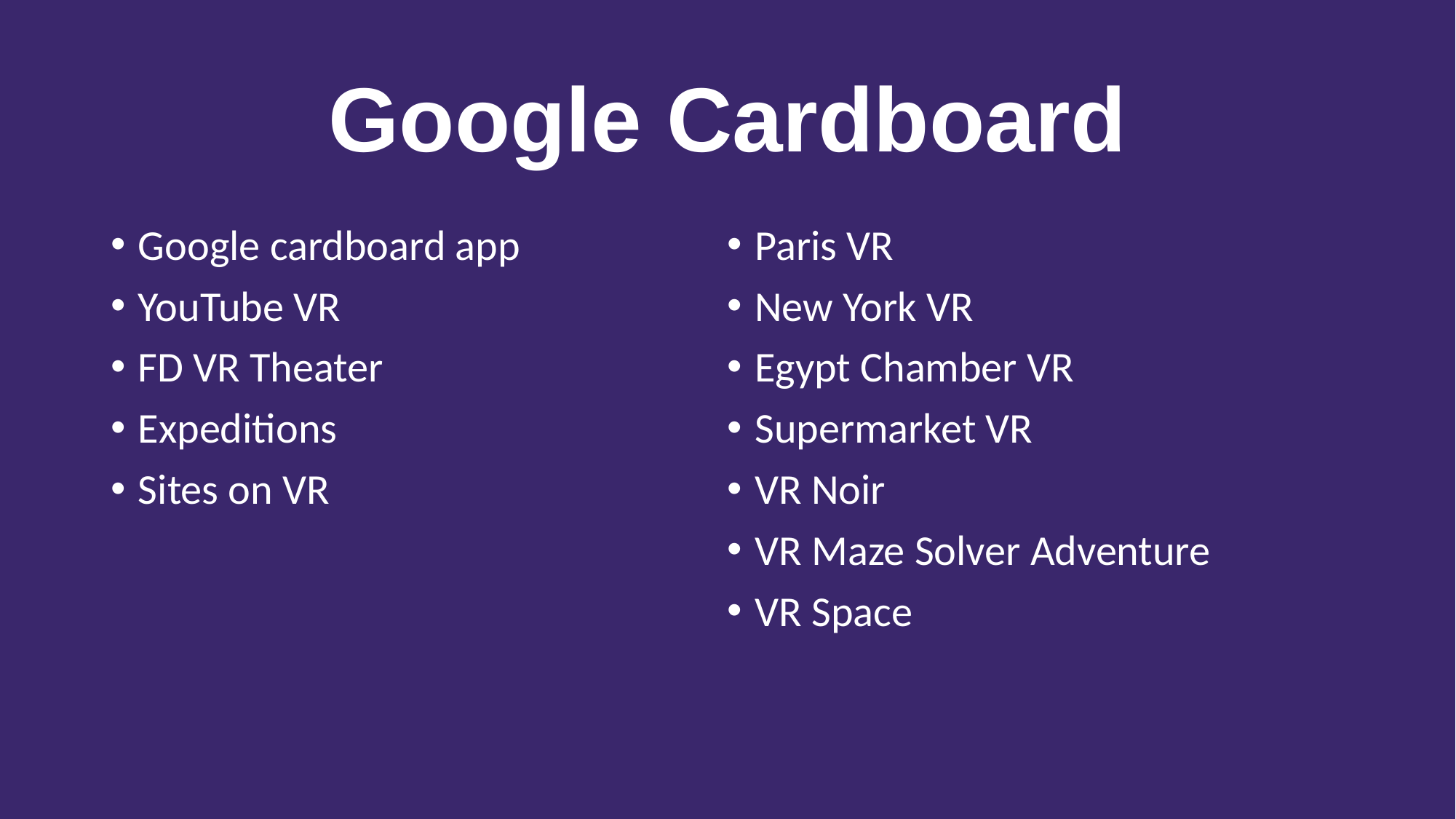

# Google Cardboard
Google cardboard app
YouTube VR
FD VR Theater
Expeditions
Sites on VR

Paris VR
New York VR
Egypt Chamber VR
Supermarket VR
VR Noir
VR Maze Solver Adventure
VR Space